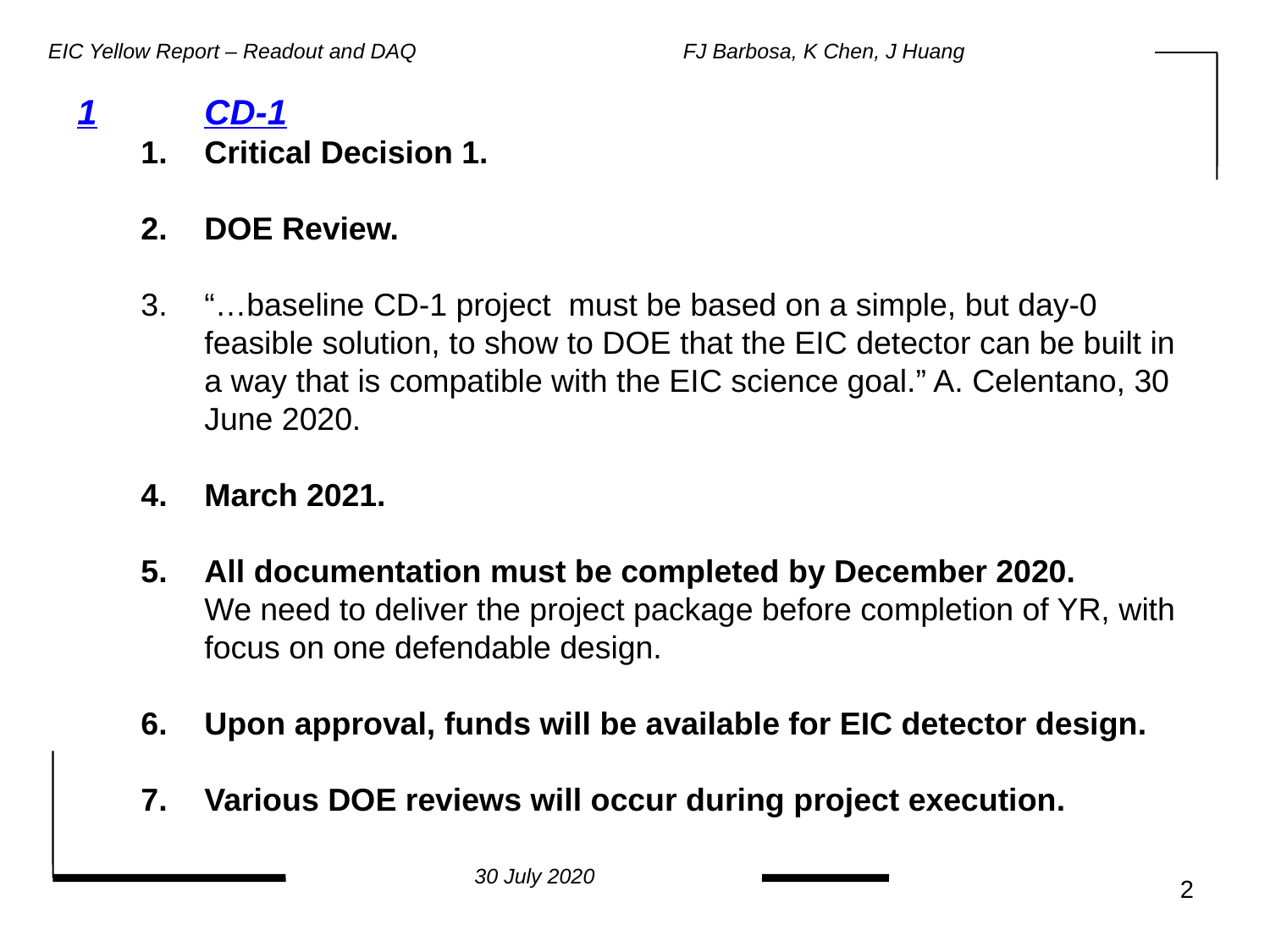

EIC Yellow Report – Readout and DAQ			FJ Barbosa, K Chen, J Huang

1	CD-1
Critical Decision 1.

DOE Review.

“…baseline CD-1 project  must be based on a simple, but day-0 feasible solution, to show to DOE that the EIC detector can be built in a way that is compatible with the EIC science goal.” A. Celentano, 30 June 2020.

March 2021.

All documentation must be completed by December 2020.         We need to deliver the project package before completion of YR, with focus on one defendable design.

Upon approval, funds will be available for EIC detector design.

Various DOE reviews will occur during project execution.

30 July 2020
2